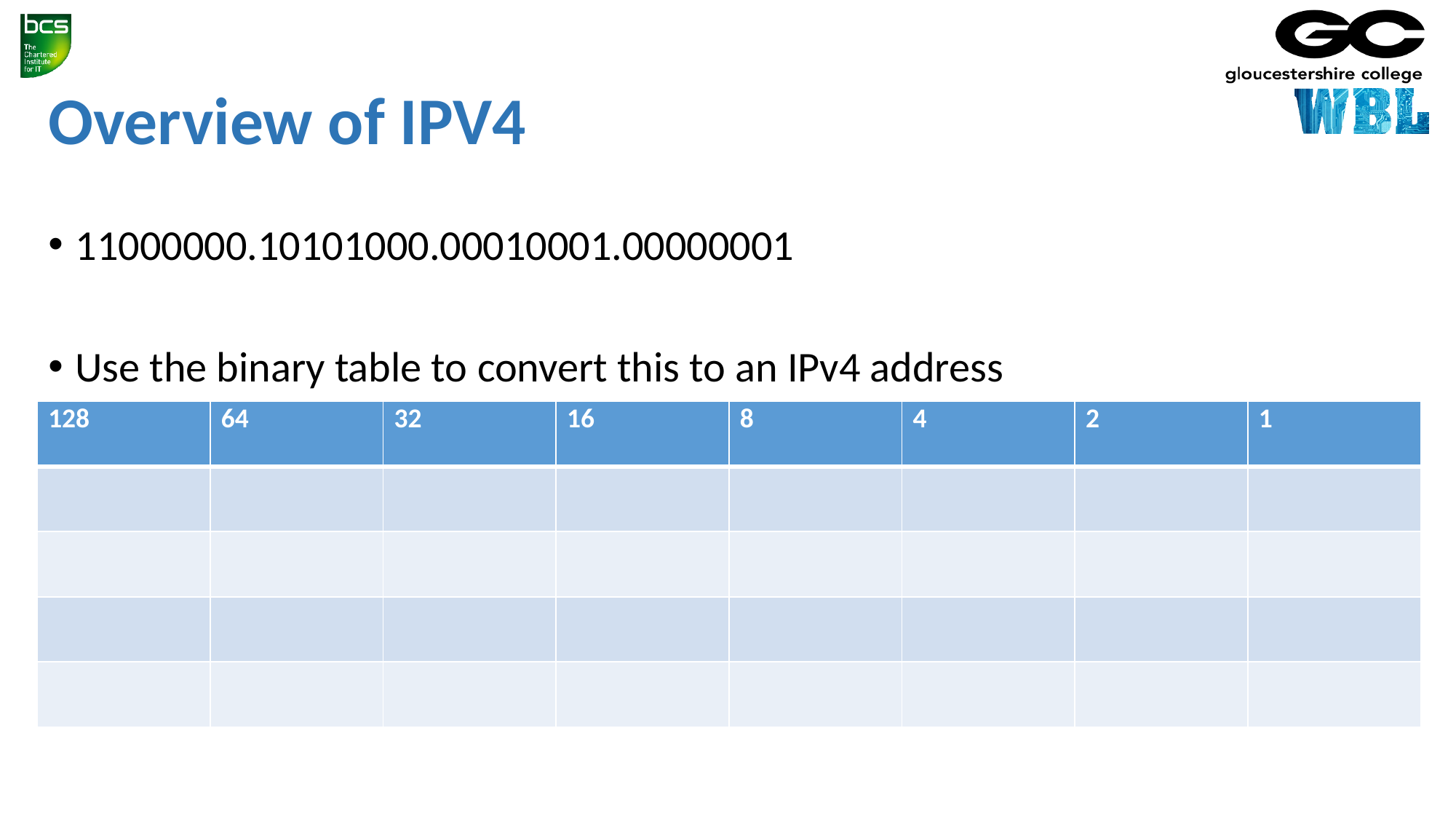

# Overview of IPV4
11000000.10101000.00010001.00000001

Use the binary table to convert this to an IPv4 address

| 128 | 64 | 32 | 16 | 8 | 4 | 2 | 1 |
| --- | --- | --- | --- | --- | --- | --- | --- |
|  |  |  |  |  |  |  |  |
|  |  |  |  |  |  |  |  |
|  |  |  |  |  |  |  |  |
|  |  |  |  |  |  |  |  |